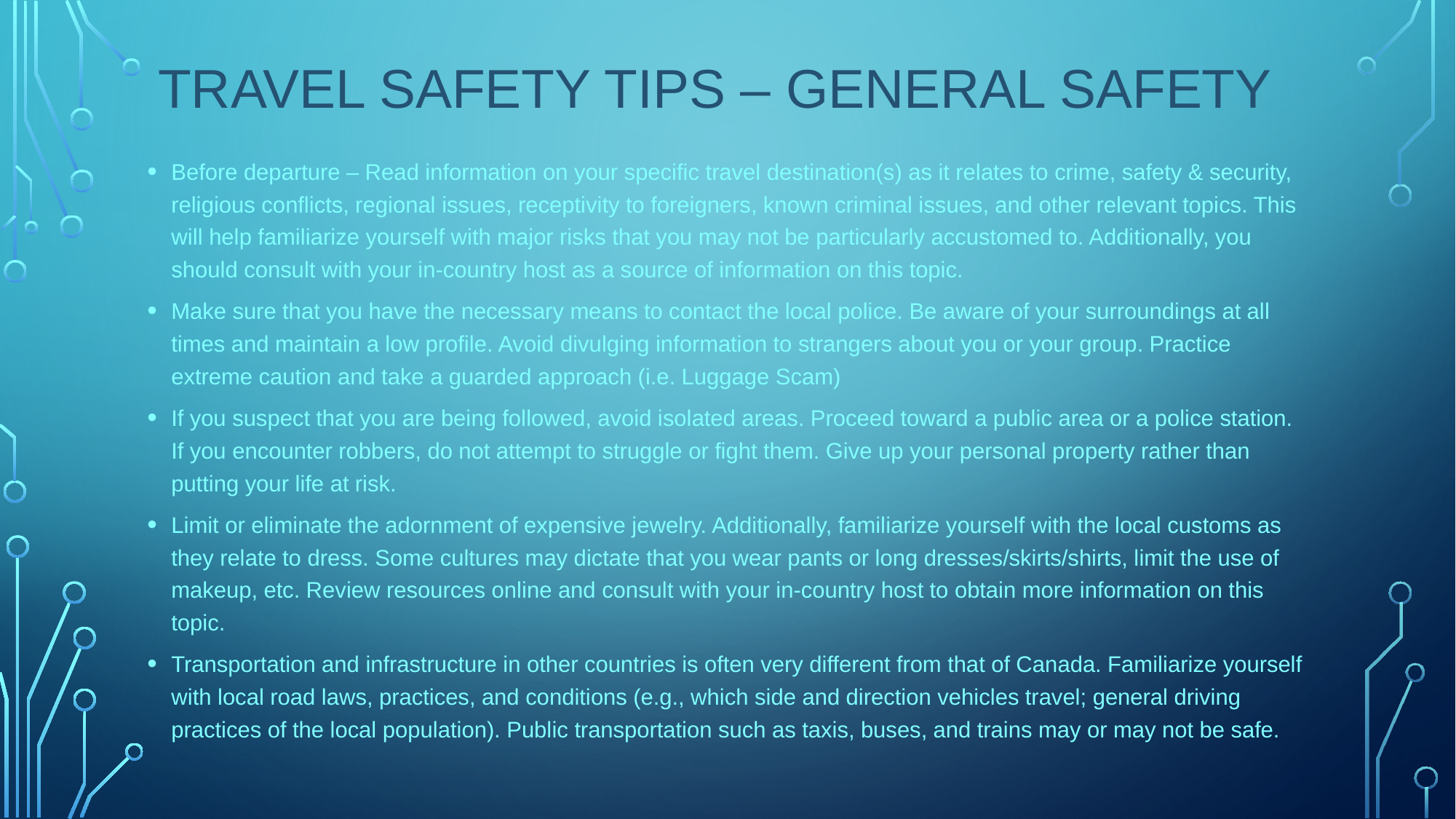

# Travel safety tips – general safety
Before departure – Read information on your specific travel destination(s) as it relates to crime, safety & security, religious conflicts, regional issues, receptivity to foreigners, known criminal issues, and other relevant topics. This will help familiarize yourself with major risks that you may not be particularly accustomed to. Additionally, you should consult with your in-country host as a source of information on this topic.
Make sure that you have the necessary means to contact the local police. Be aware of your surroundings at all times and maintain a low profile. Avoid divulging information to strangers about you or your group. Practice extreme caution and take a guarded approach (i.e. Luggage Scam)
If you suspect that you are being followed, avoid isolated areas. Proceed toward a public area or a police station. If you encounter robbers, do not attempt to struggle or fight them. Give up your personal property rather than putting your life at risk.
Limit or eliminate the adornment of expensive jewelry. Additionally, familiarize yourself with the local customs as they relate to dress. Some cultures may dictate that you wear pants or long dresses/skirts/shirts, limit the use of makeup, etc. Review resources online and consult with your in-country host to obtain more information on this topic.
Transportation and infrastructure in other countries is often very different from that of Canada. Familiarize yourself with local road laws, practices, and conditions (e.g., which side and direction vehicles travel; general driving practices of the local population). Public transportation such as taxis, buses, and trains may or may not be safe.